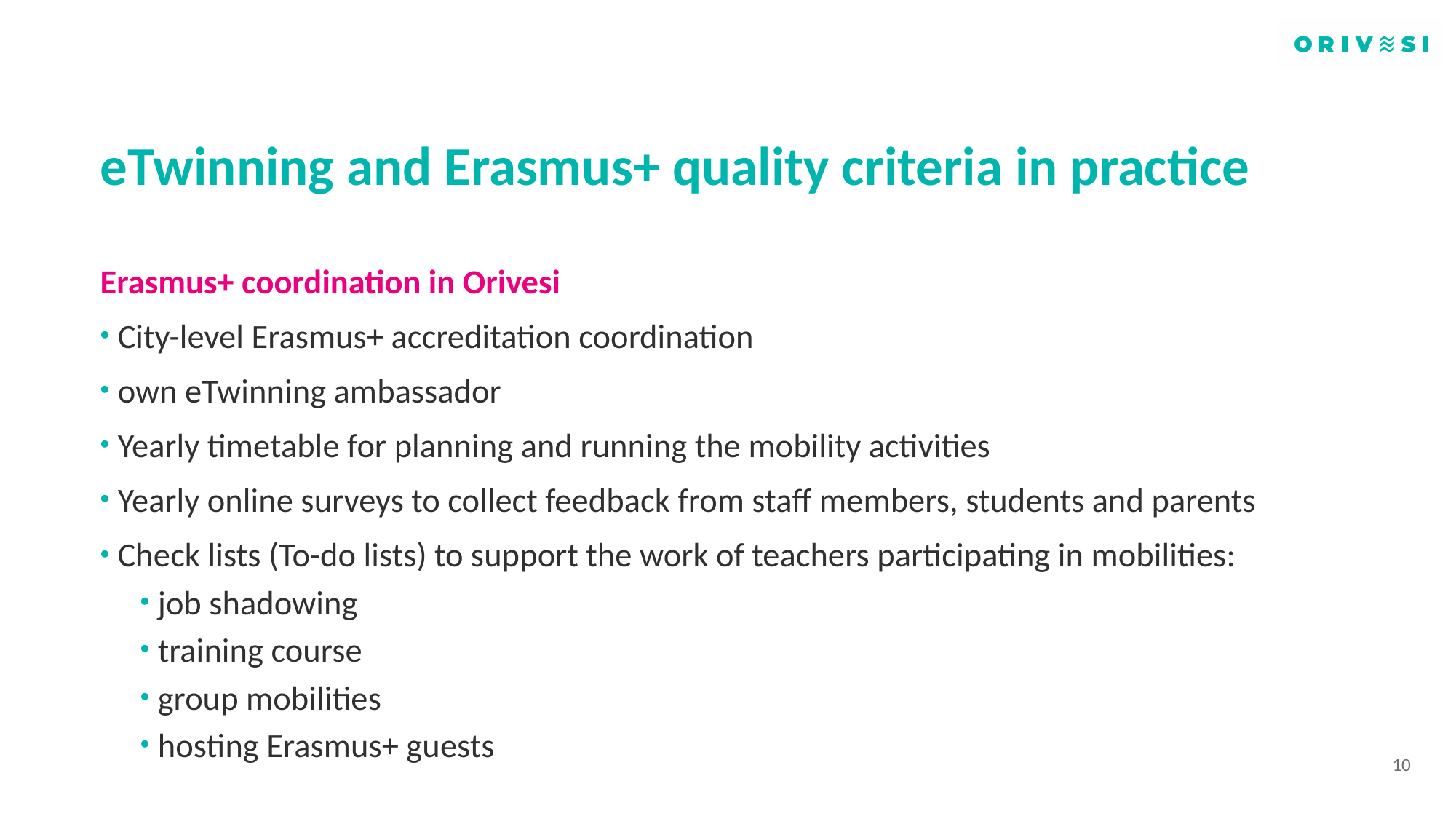

# eTwinning and Erasmus+ quality criteria in practice
Erasmus+ coordination in Orivesi
City-level Erasmus+ accreditation coordination
own eTwinning ambassador
Yearly timetable for planning and running the mobility activities
Yearly online surveys to collect feedback from staff members, students and parents
Check lists (To-do lists) to support the work of teachers participating in mobilities:
job shadowing
training course
group mobilities
hosting Erasmus+ guests
10